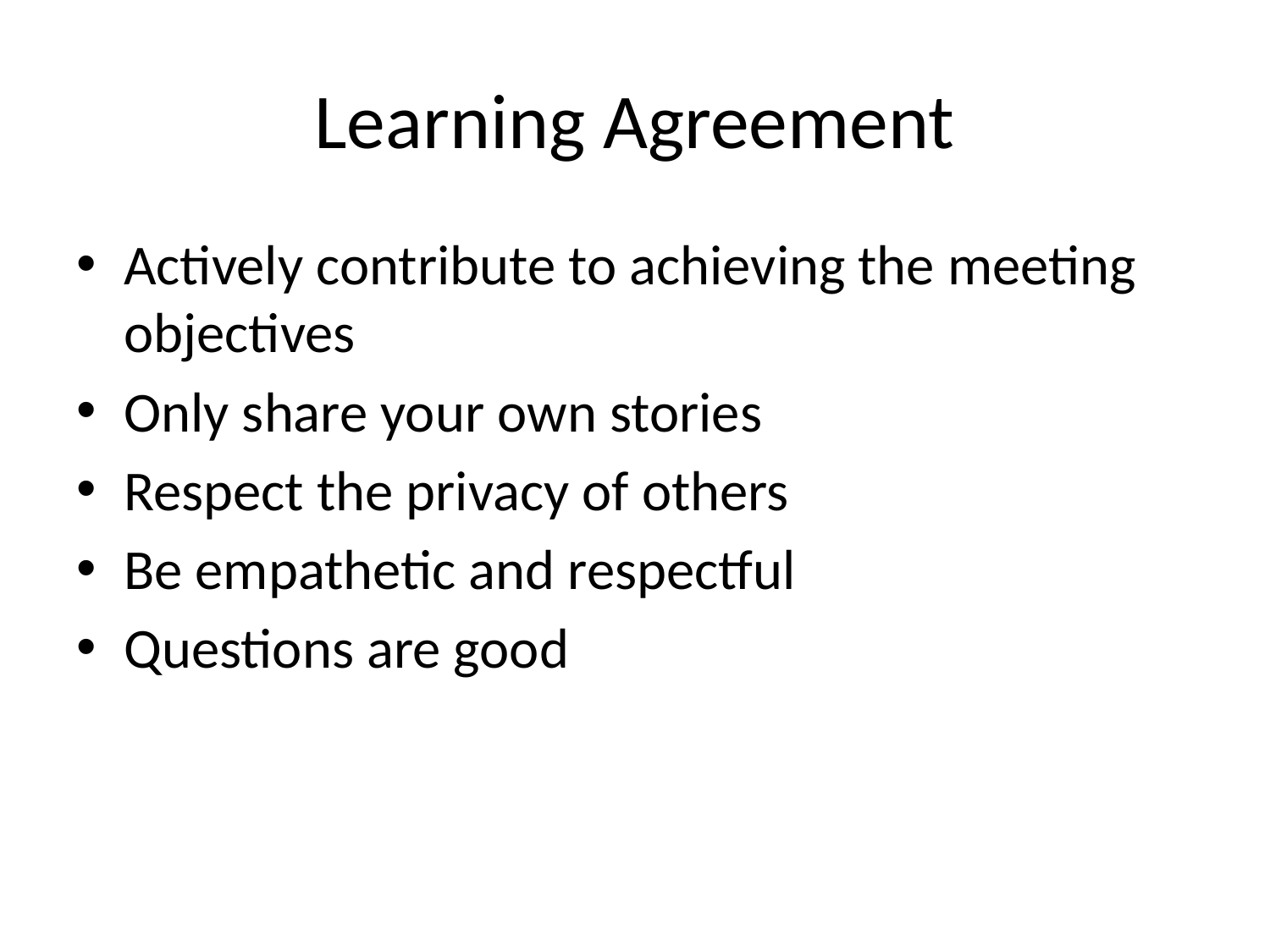

# Learning Agreement
Actively contribute to achieving the meeting objectives
Only share your own stories
Respect the privacy of others
Be empathetic and respectful
Questions are good